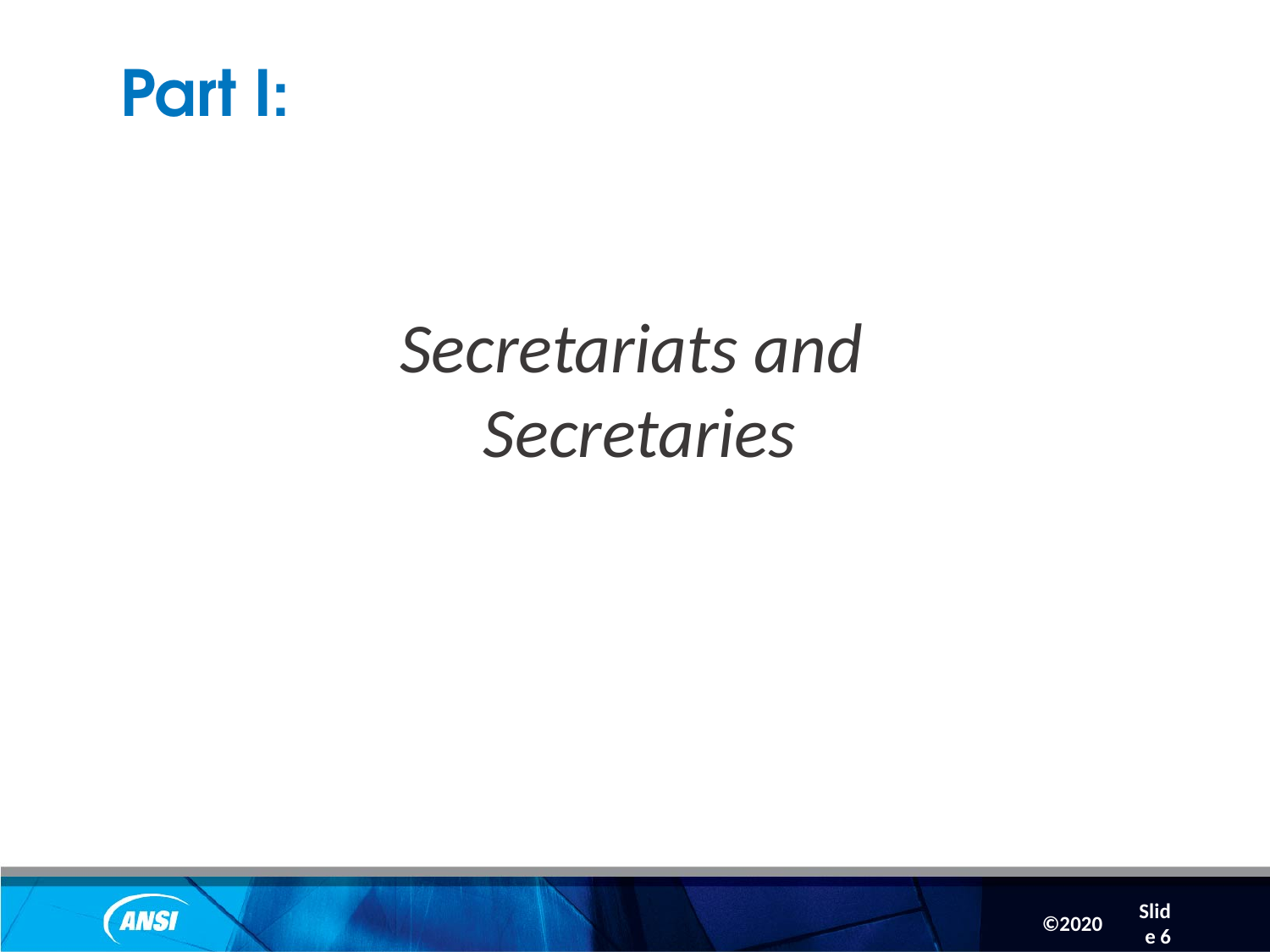

Slide 6
# Part I:

Secretariats and
Secretaries